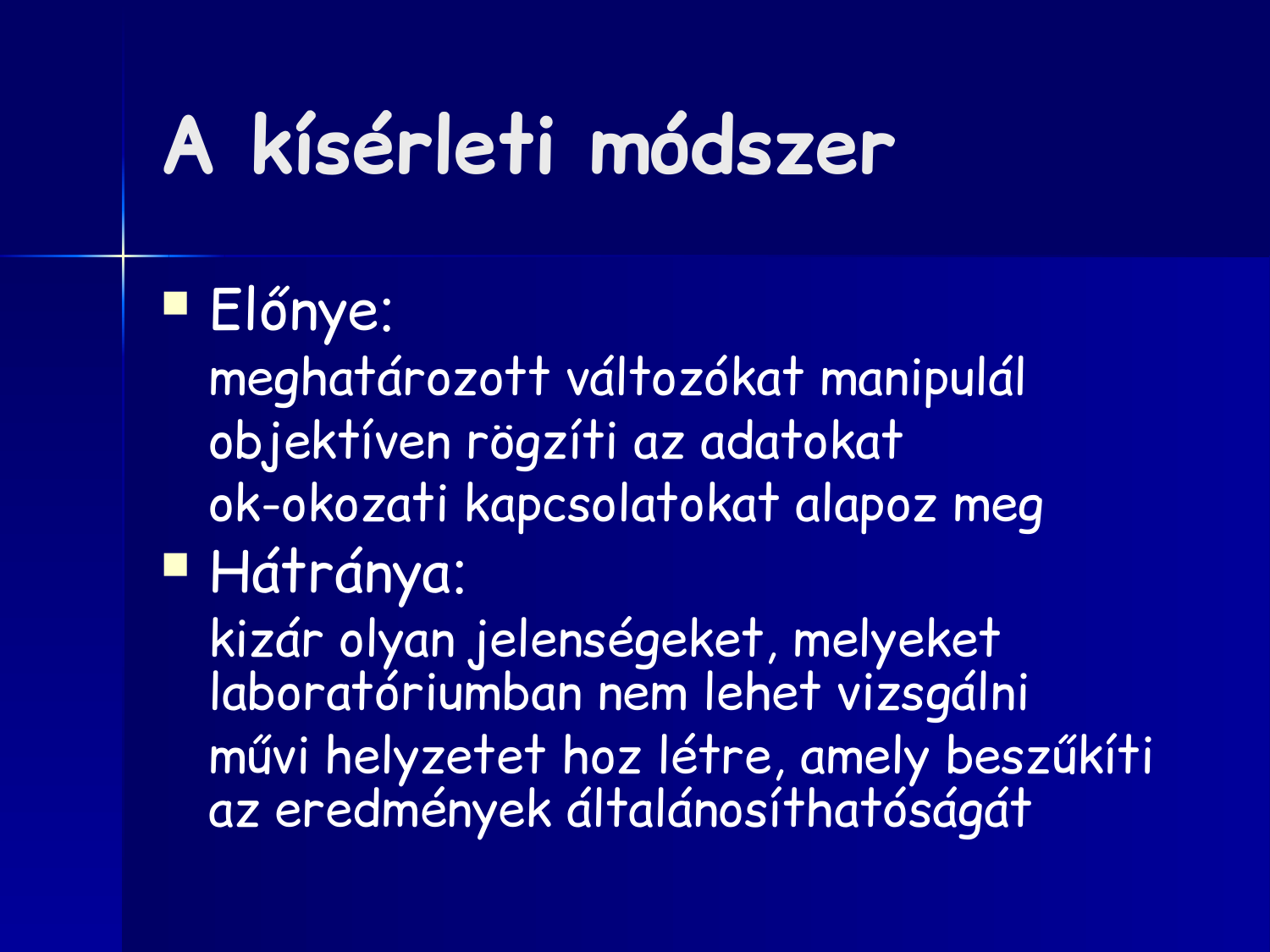

# A kísérleti módszer
Előnye:
	meghatározott változókat manipulál
	objektíven rögzíti az adatokat
	ok-okozati kapcsolatokat alapoz meg
Hátránya:
	kizár olyan jelenségeket, melyeket laboratóriumban nem lehet vizsgálni
	művi helyzetet hoz létre, amely beszűkíti az eredmények általánosíthatóságát